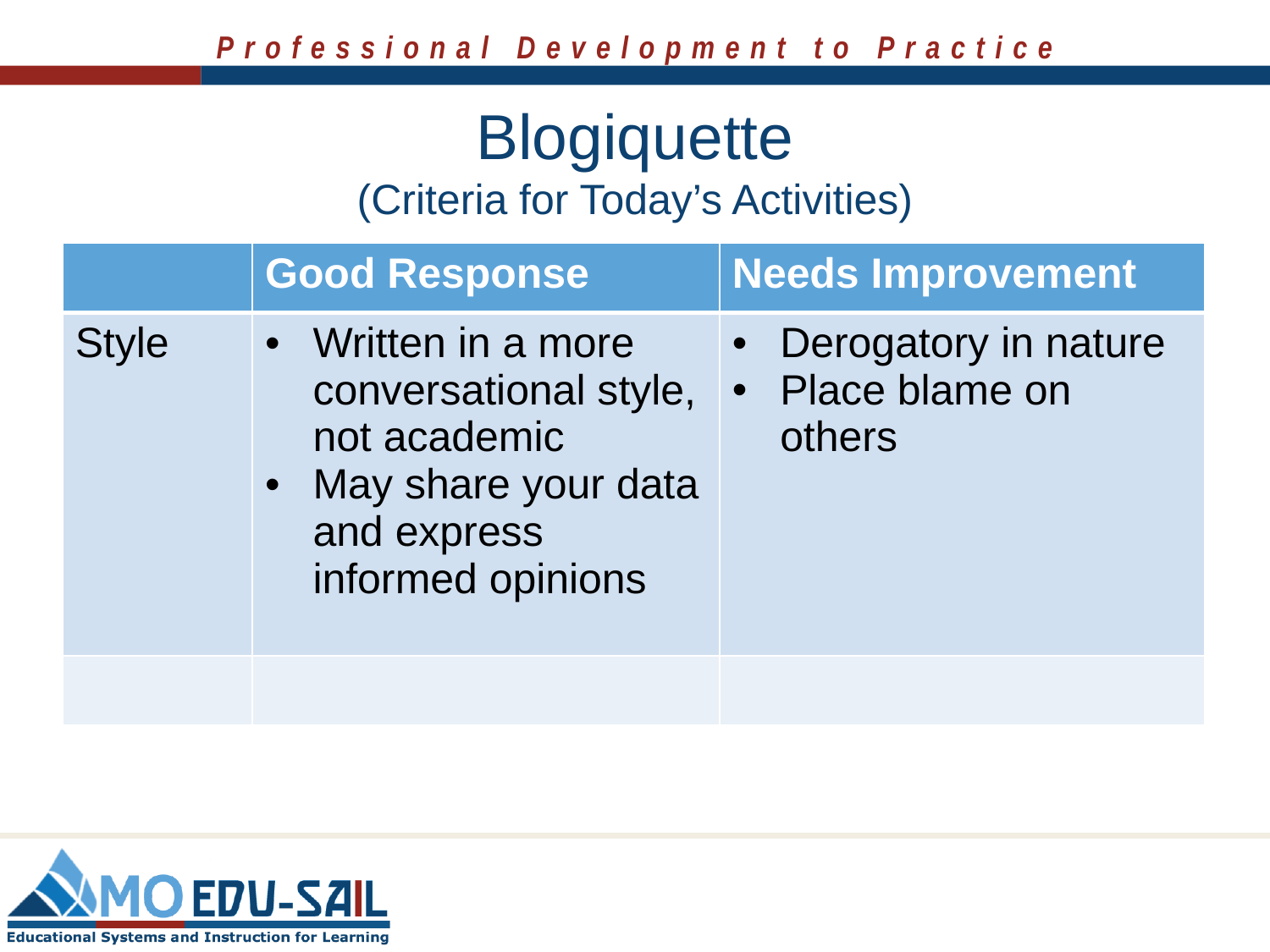

# Blogiquette (Criteria for Today’s Activities)
|  | Good Response | Needs Improvement |
| --- | --- | --- |
| Style | Written in a more conversational style, not academic May share your data and express informed opinions | Derogatory in nature Place blame on others |
|  |  |  |